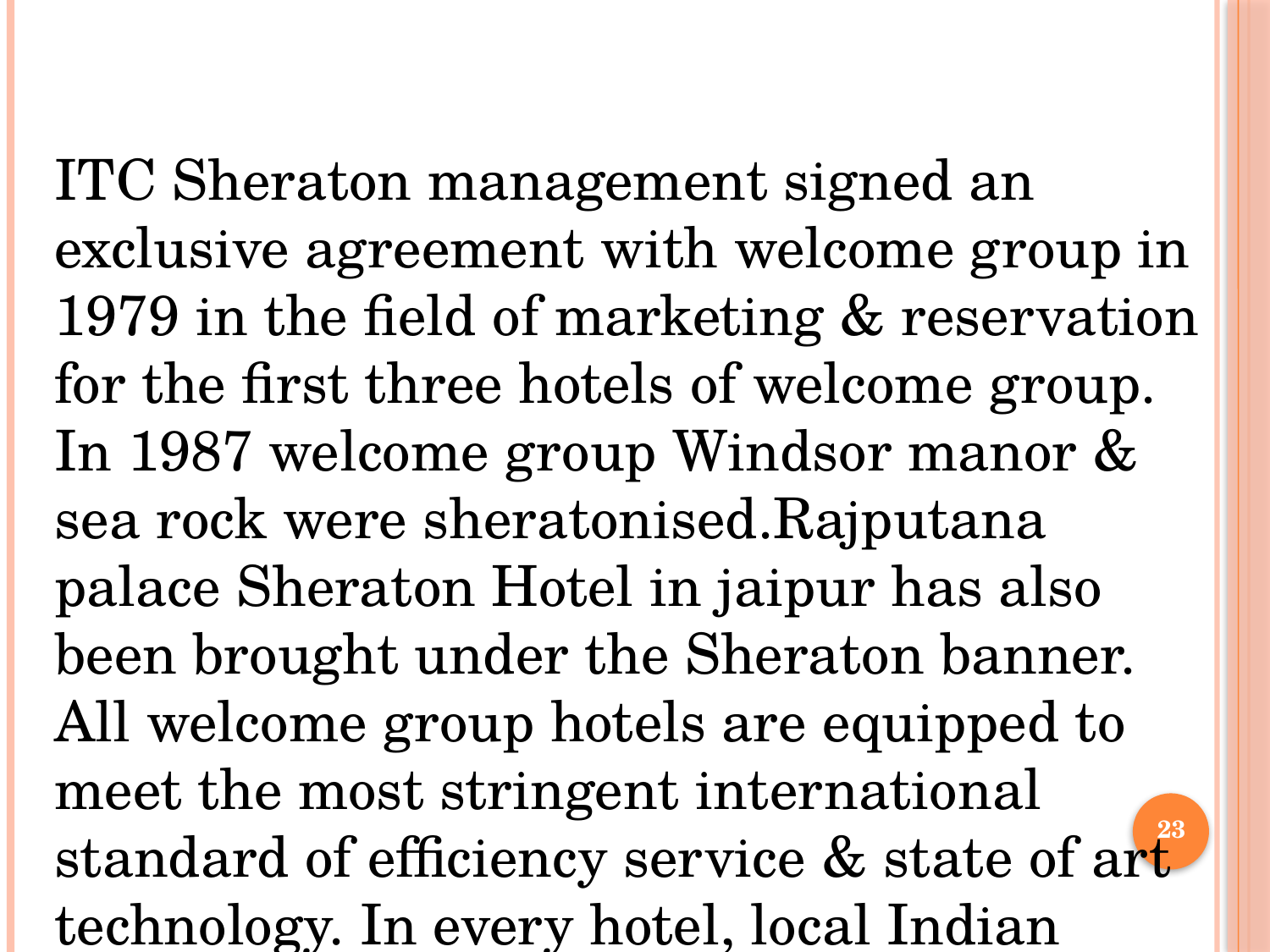

ITC Sheraton management signed an exclusive agreement with welcome group in 1979 in the field of marketing & reservation for the first three hotels of welcome group. In 1987 welcome group Windsor manor & sea rock were sheratonised.Rajputana palace Sheraton Hotel in jaipur has also been brought under the Sheraton banner.
All welcome group hotels are equipped to meet the most stringent international standard of efficiency service & state of art technology. In every hotel, local Indian elements are blended beautifully with the most sophisticated comfort & facilities.
23